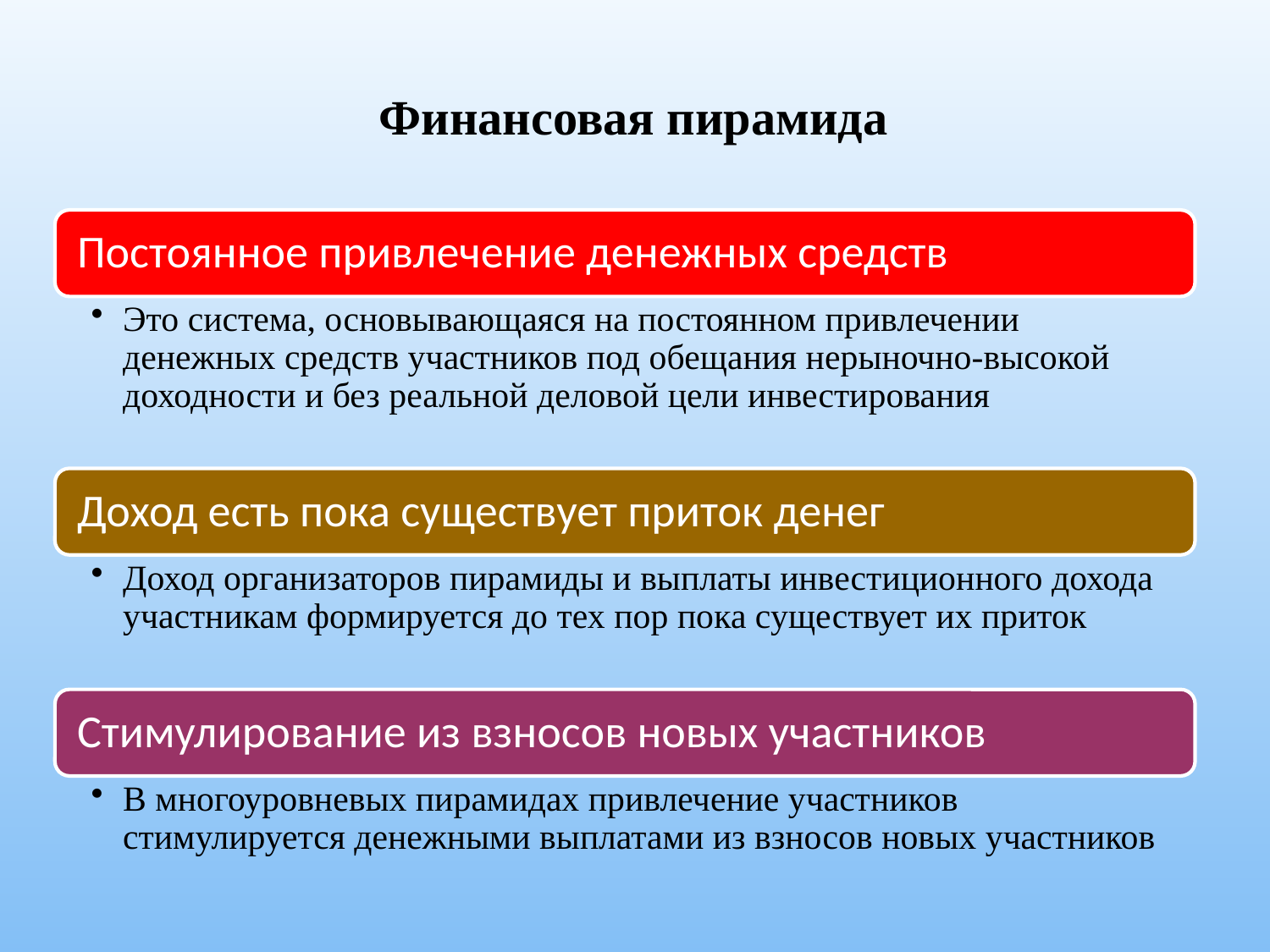

Финансовая пирамида
Постоянное привлечение денежных средств
Это система, основывающаяся на постоянном привлечении денежных средств участников под обещания нерыночно-высокой доходности и без реальной деловой цели инвестирования

Доход есть пока существует приток денег
Доход организаторов пирамиды и выплаты инвестиционного дохода участникам формируется до тех пор пока существует их приток

Стимулирование из взносов новых участников
В многоуровневых пирамидах привлечение участников стимулируется денежными выплатами из взносов новых участников